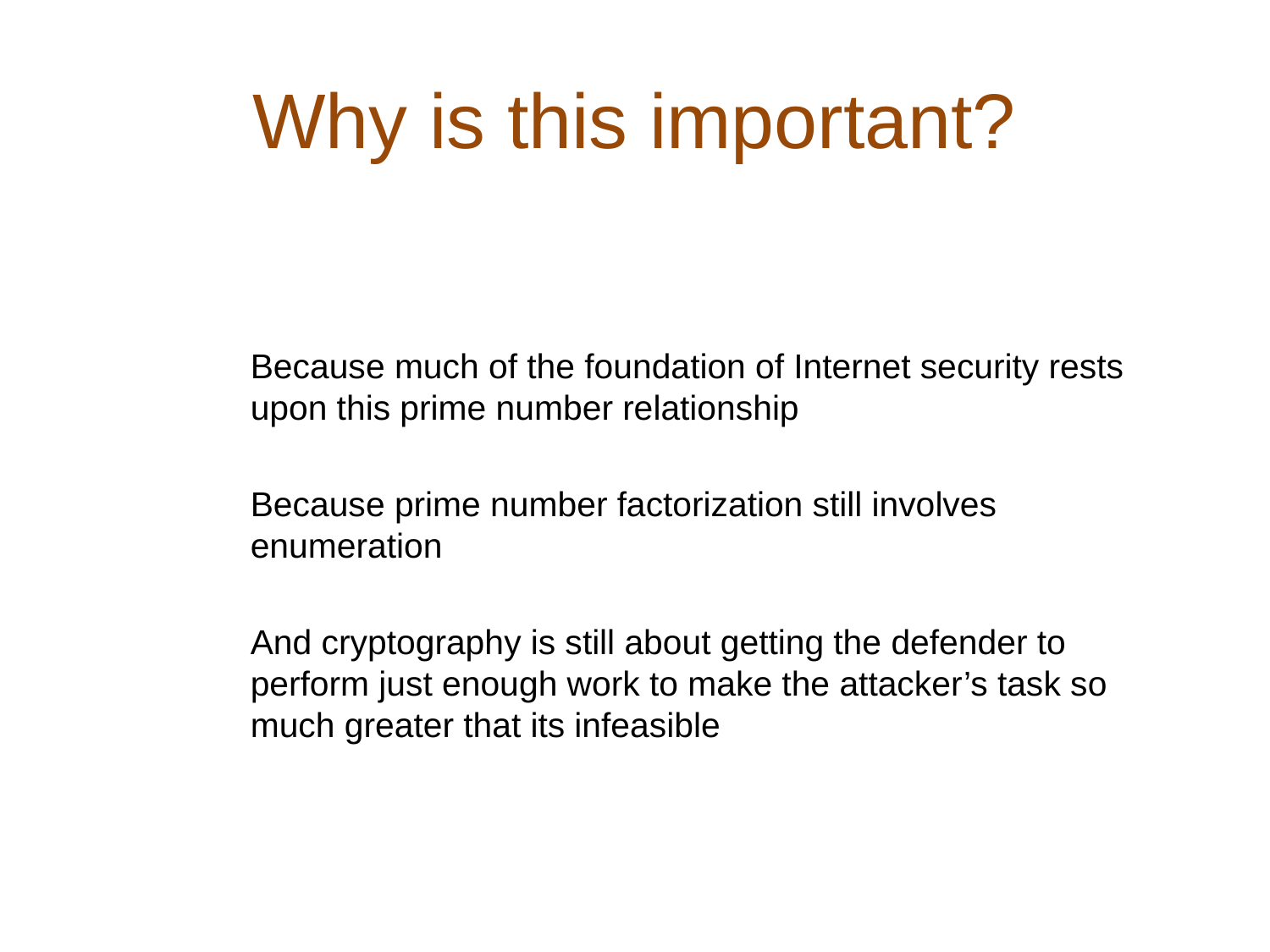

# Why is this important?
Because much of the foundation of Internet security rests upon this prime number relationship

Because prime number factorization still involves enumeration

And cryptography is still about getting the defender to perform just enough work to make the attacker’s task so much greater that its infeasible